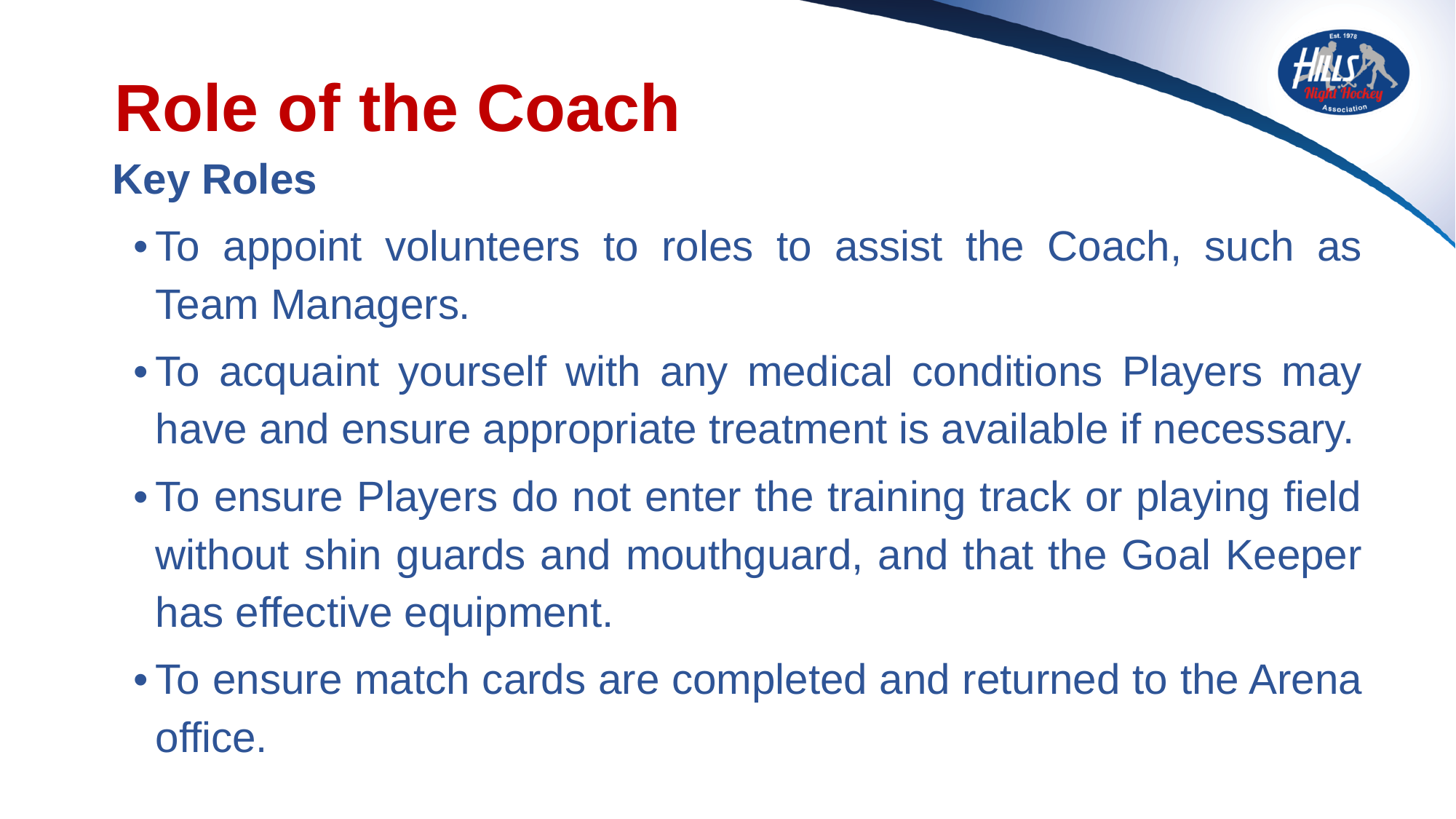

# Role of the Coach
Key Roles
•	To appoint volunteers to roles to assist the Coach, such as Team Managers.
•	To acquaint yourself with any medical conditions Players may have and ensure appropriate treatment is available if necessary.
•	To ensure Players do not enter the training track or playing field without shin guards and mouthguard, and that the Goal Keeper has effective equipment.
•	To ensure match cards are completed and returned to the Arena office.